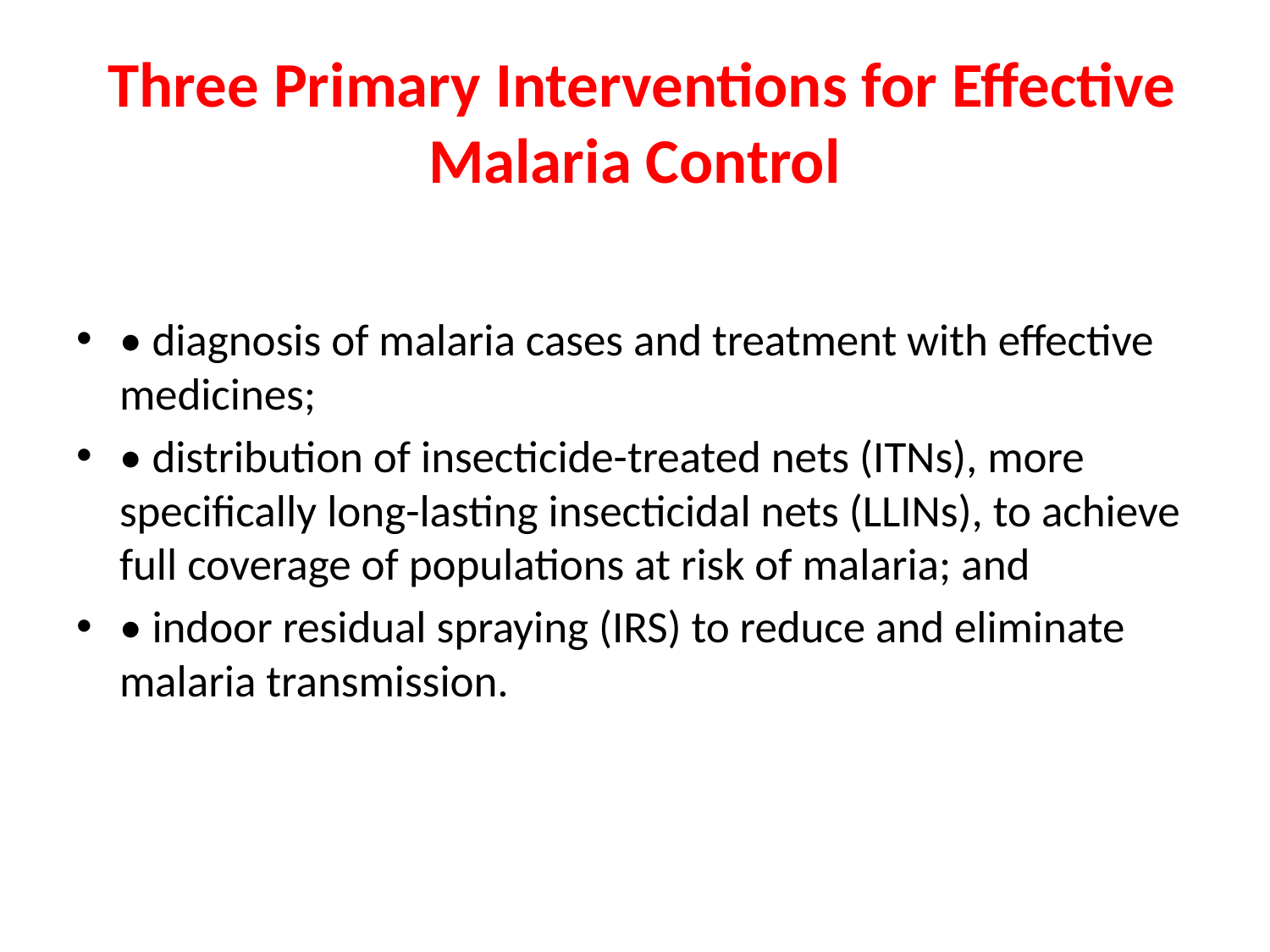

# Three Primary Interventions for Effective Malaria Control

• diagnosis of malaria cases and treatment with effective medicines;
• distribution of insecticide-treated nets (ITNs), more specifically long-lasting insecticidal nets (LLINs), to achieve full coverage of populations at risk of malaria; and
• indoor residual spraying (IRS) to reduce and eliminate malaria transmission.